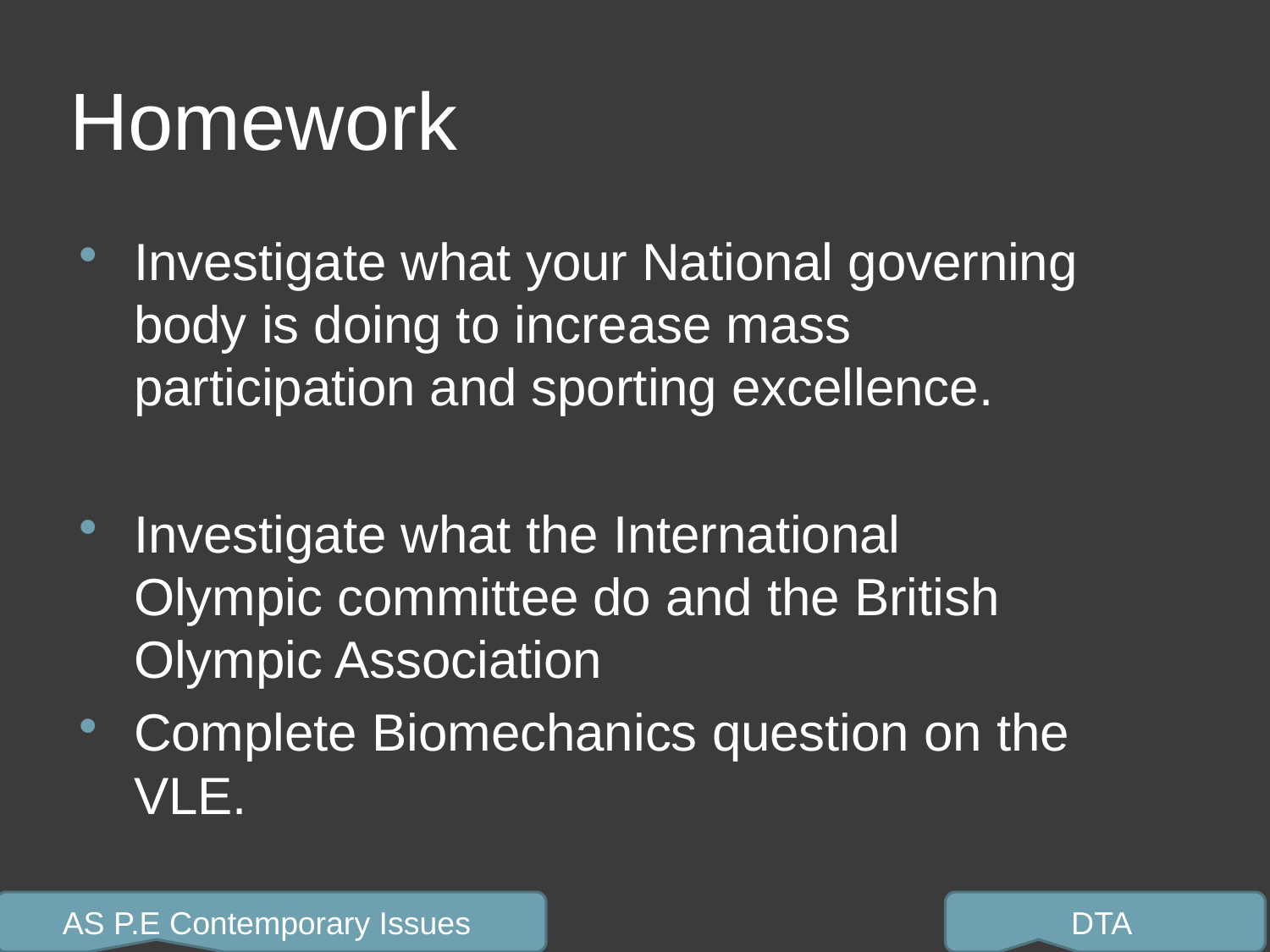

# Homework
Investigate what your National governing body is doing to increase mass participation and sporting excellence.

Investigate what the International Olympic committee do and the British Olympic Association
Complete Biomechanics question on the VLE.